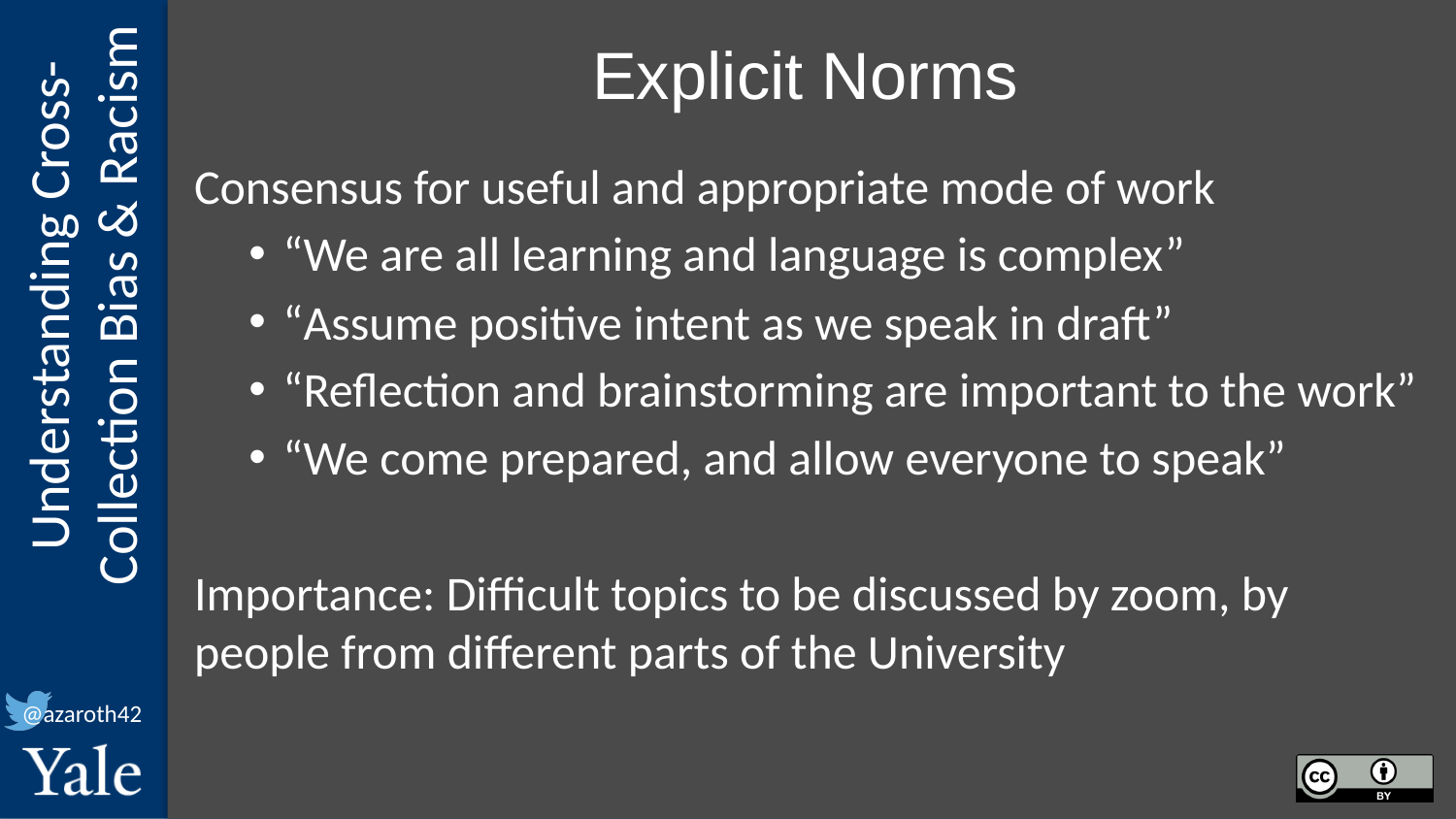

# Explicit Norms
Consensus for useful and appropriate mode of work
“We are all learning and language is complex”
“Assume positive intent as we speak in draft”
“Reflection and brainstorming are important to the work”
“We come prepared, and allow everyone to speak”

Importance: Difficult topics to be discussed by zoom, by people from different parts of the University